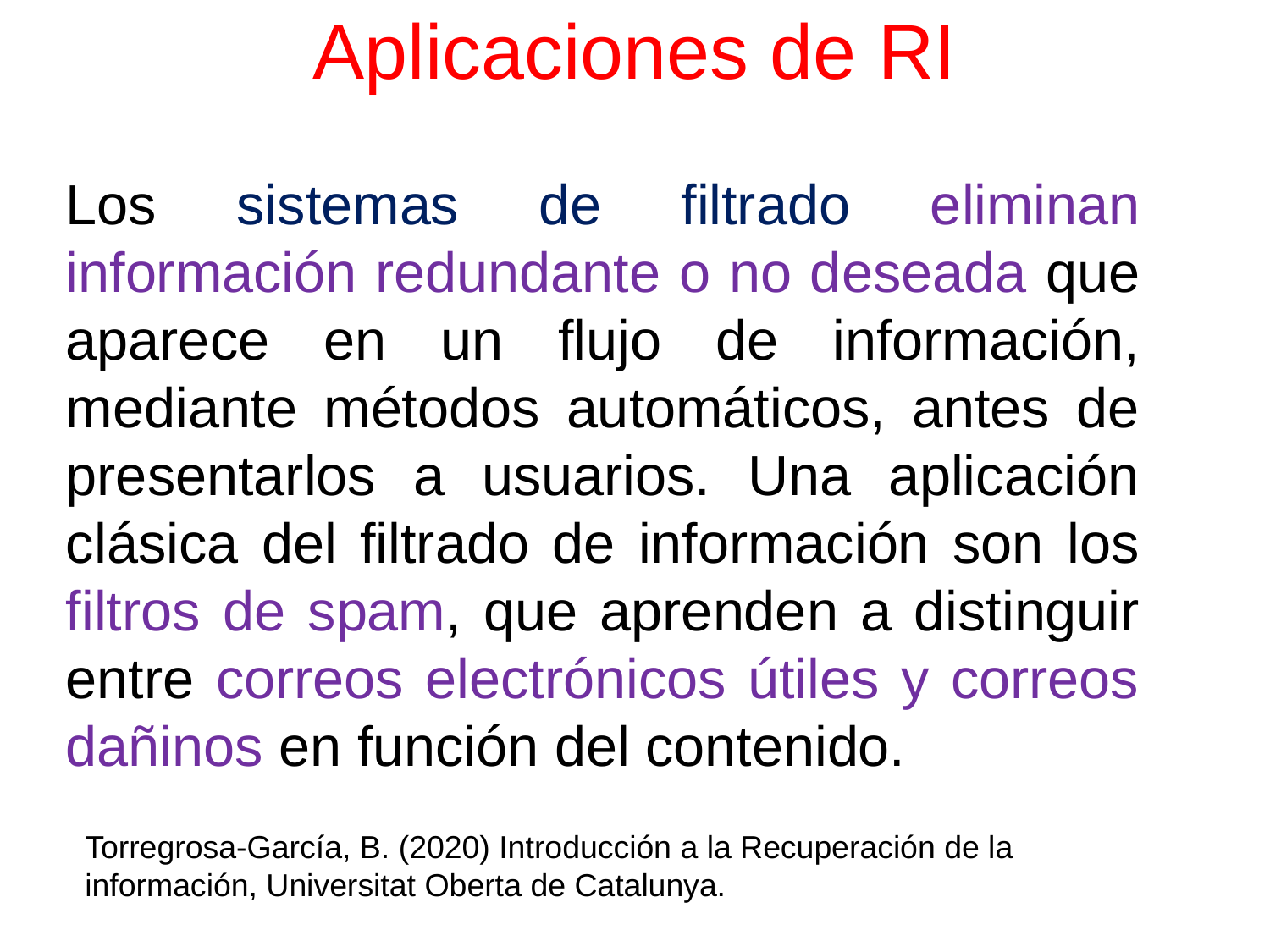

# Aplicaciones de RI
Los sistemas de filtrado eliminan información redundante o no deseada que aparece en un flujo de información, mediante métodos automáticos, antes de presentarlos a usuarios. Una aplicación clásica del filtrado de información son los filtros de spam, que aprenden a distinguir entre correos electrónicos útiles y correos dañinos en función del contenido.
Torregrosa-García, B. (2020) Introducción a la Recuperación de la información, Universitat Oberta de Catalunya.